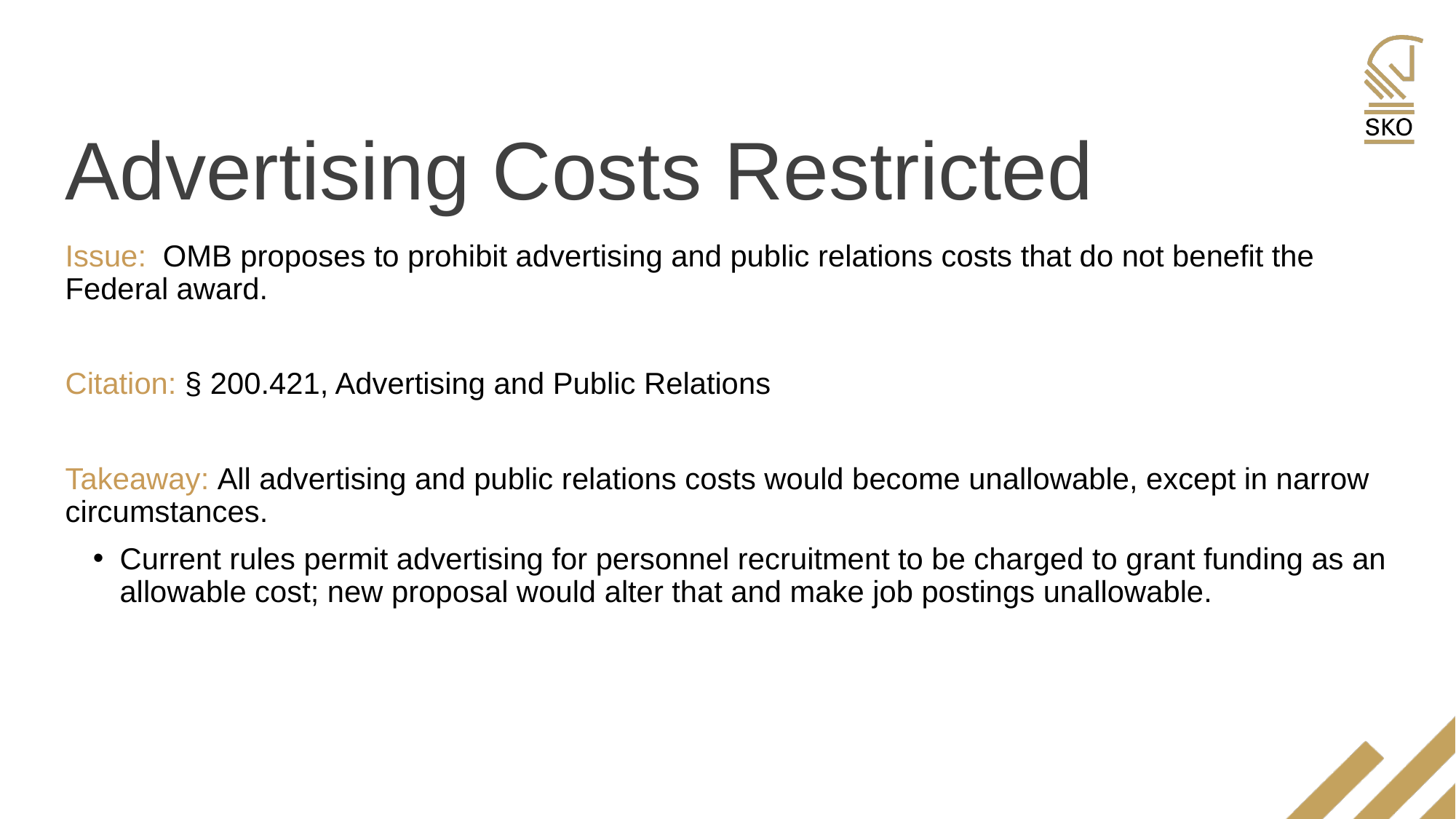

# Advertising Costs Restricted
Issue:  OMB proposes to prohibit advertising and public relations costs that do not benefit the Federal award.

Citation: § 200.421, Advertising and Public Relations

Takeaway: All advertising and public relations costs would become unallowable, except in narrow circumstances.
Current rules permit advertising for personnel recruitment to be charged to grant funding as an allowable cost; new proposal would alter that and make job postings unallowable.